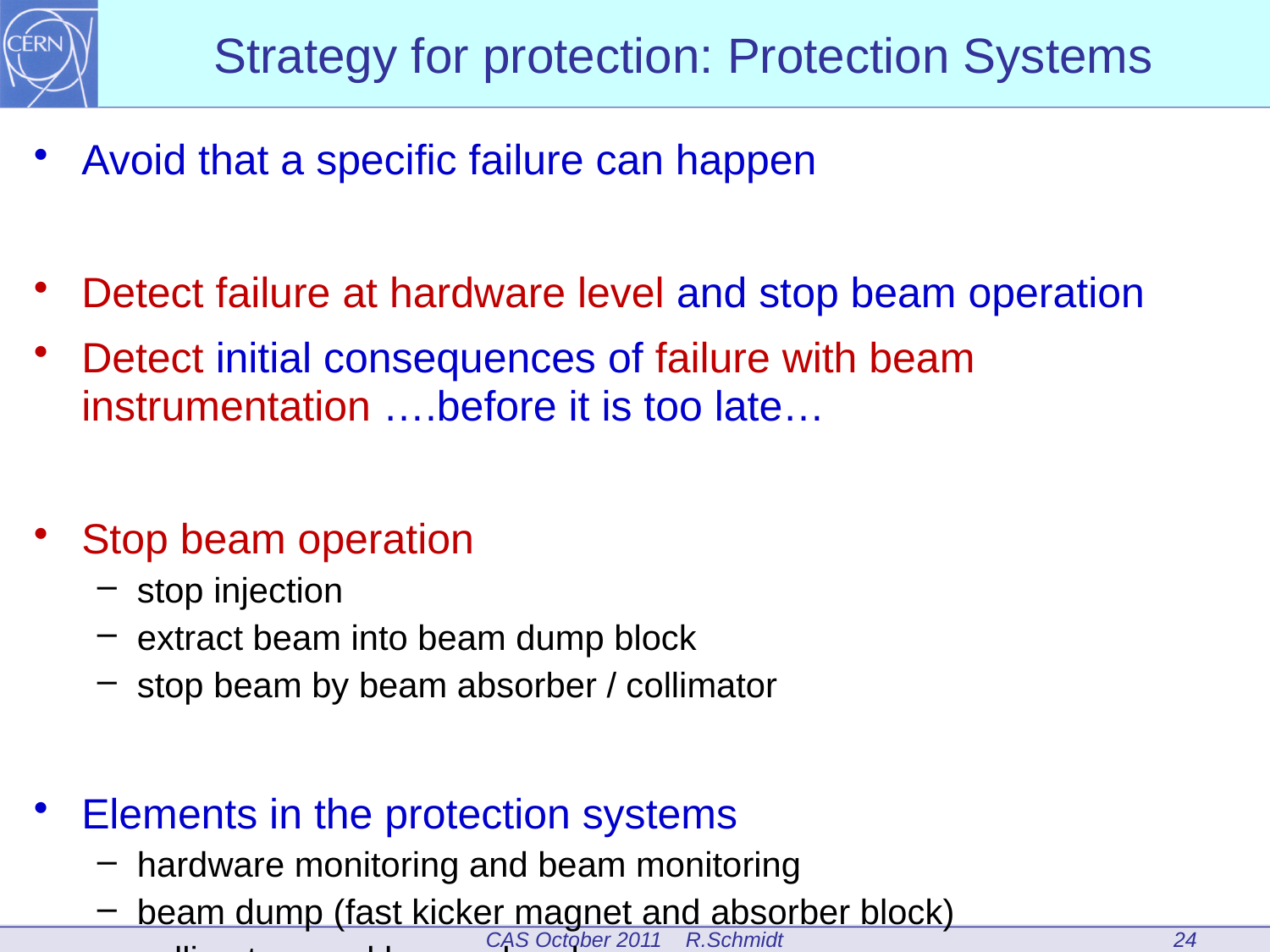

# Strategy for protection: Protection Systems
Avoid that a specific failure can happen

Detect failure at hardware level and stop beam operation
Detect initial consequences of failure with beam instrumentation ….before it is too late…

Stop beam operation
stop injection
extract beam into beam dump block
stop beam by beam absorber / collimator

Elements in the protection systems
hardware monitoring and beam monitoring
beam dump (fast kicker magnet and absorber block)
collimators and beam absorbers
beam interlock systems linking different systems
24